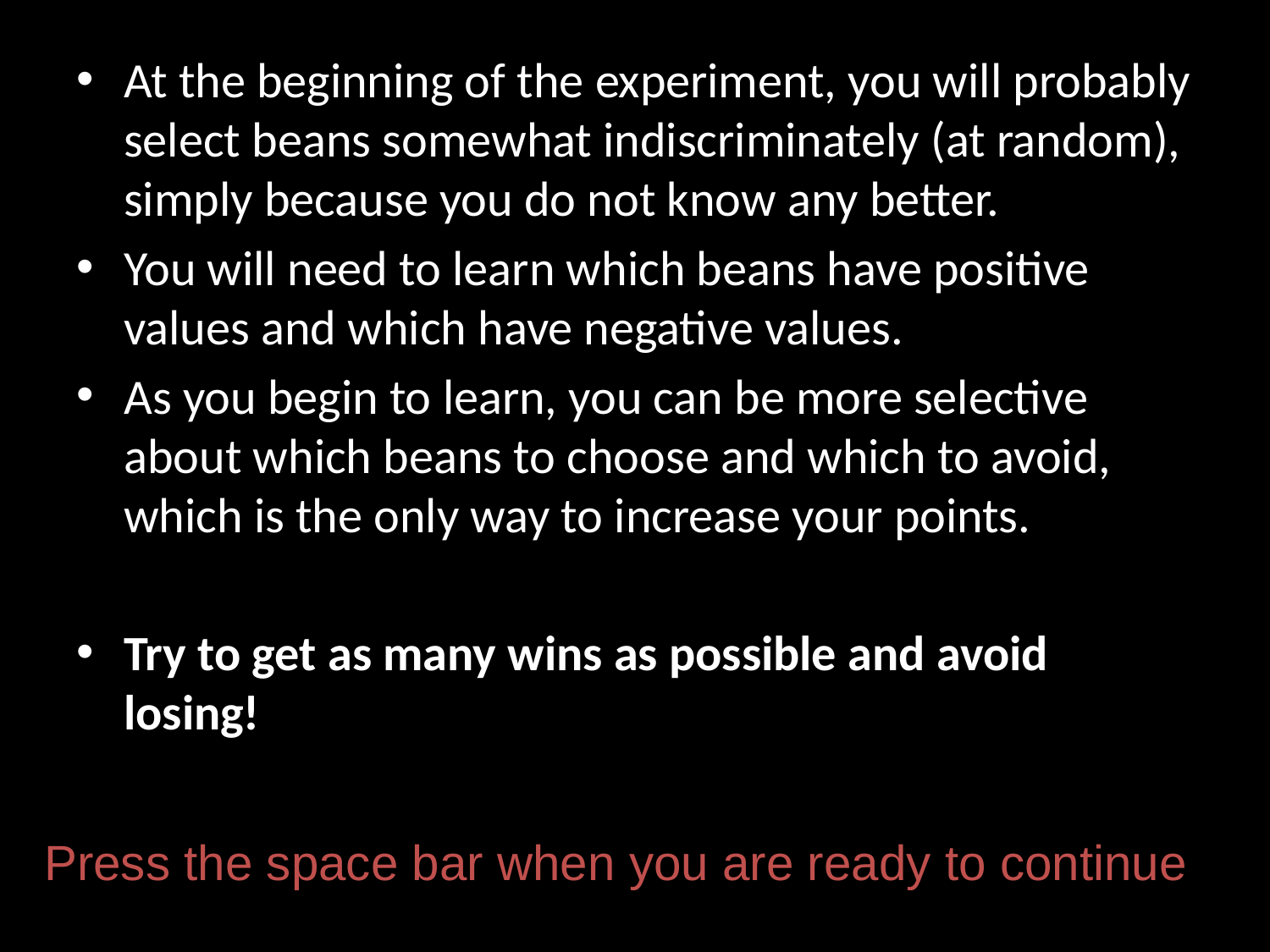

At the beginning of the experiment, you will probably select beans somewhat indiscriminately (at random), simply because you do not know any better.
You will need to learn which beans have positive values and which have negative values.
As you begin to learn, you can be more selective about which beans to choose and which to avoid, which is the only way to increase your points.

Try to get as many wins as possible and avoid losing!
Press the space bar when you are ready to continue